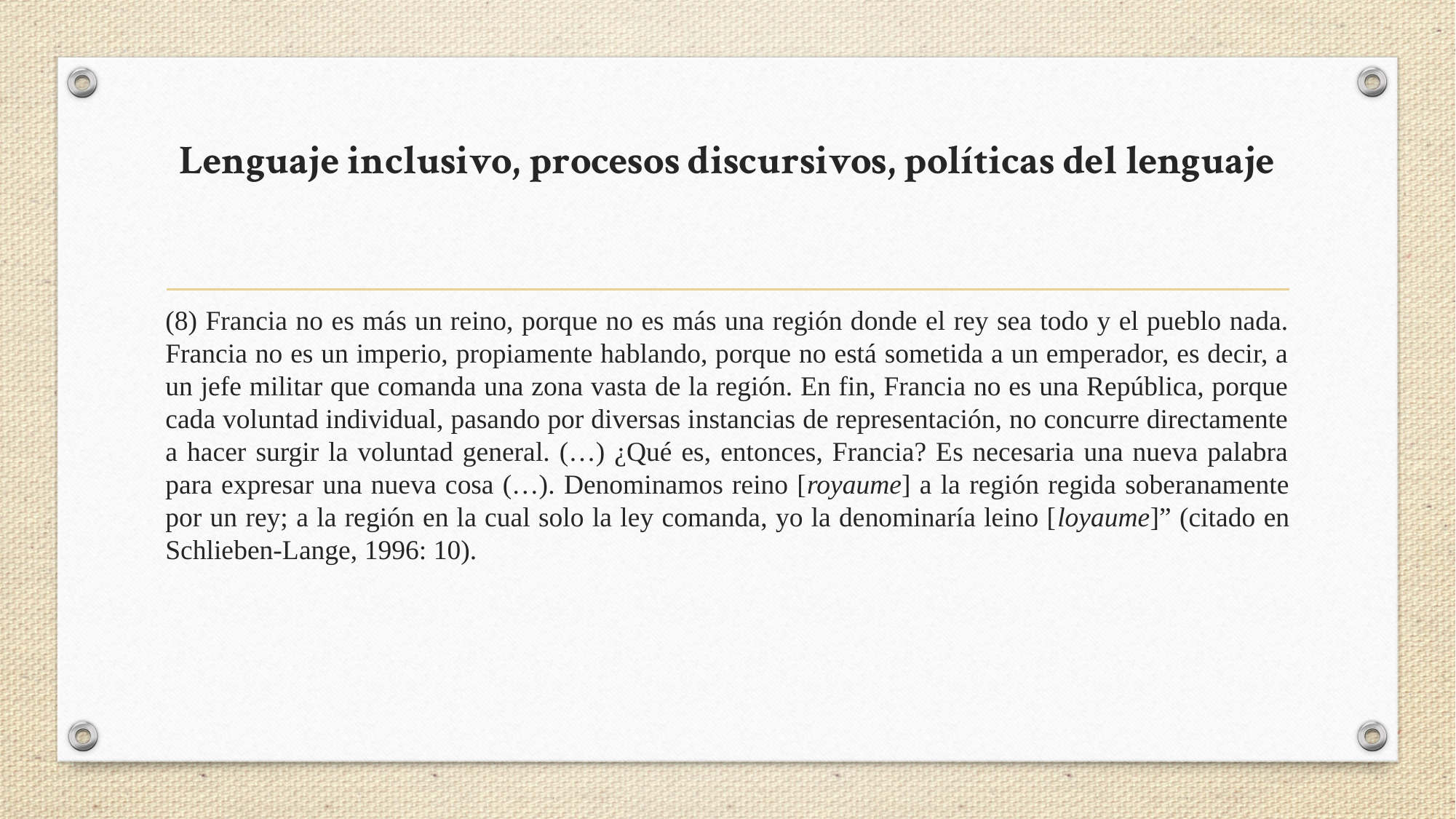

# Lenguaje inclusivo, procesos discursivos, políticas del lenguaje
(8) Francia no es más un reino, porque no es más una región donde el rey sea todo y el pueblo nada. Francia no es un imperio, propiamente hablando, porque no está sometida a un emperador, es decir, a un jefe militar que comanda una zona vasta de la región. En fin, Francia no es una República, porque cada voluntad individual, pasando por diversas instancias de representación, no concurre directamente a hacer surgir la voluntad general. (…) ¿Qué es, entonces, Francia? Es necesaria una nueva palabra para expresar una nueva cosa (…). Denominamos reino [royaume] a la región regida soberanamente por un rey; a la región en la cual solo la ley comanda, yo la denominaría leino [loyaume]” (citado en Schlieben-Lange, 1996: 10).